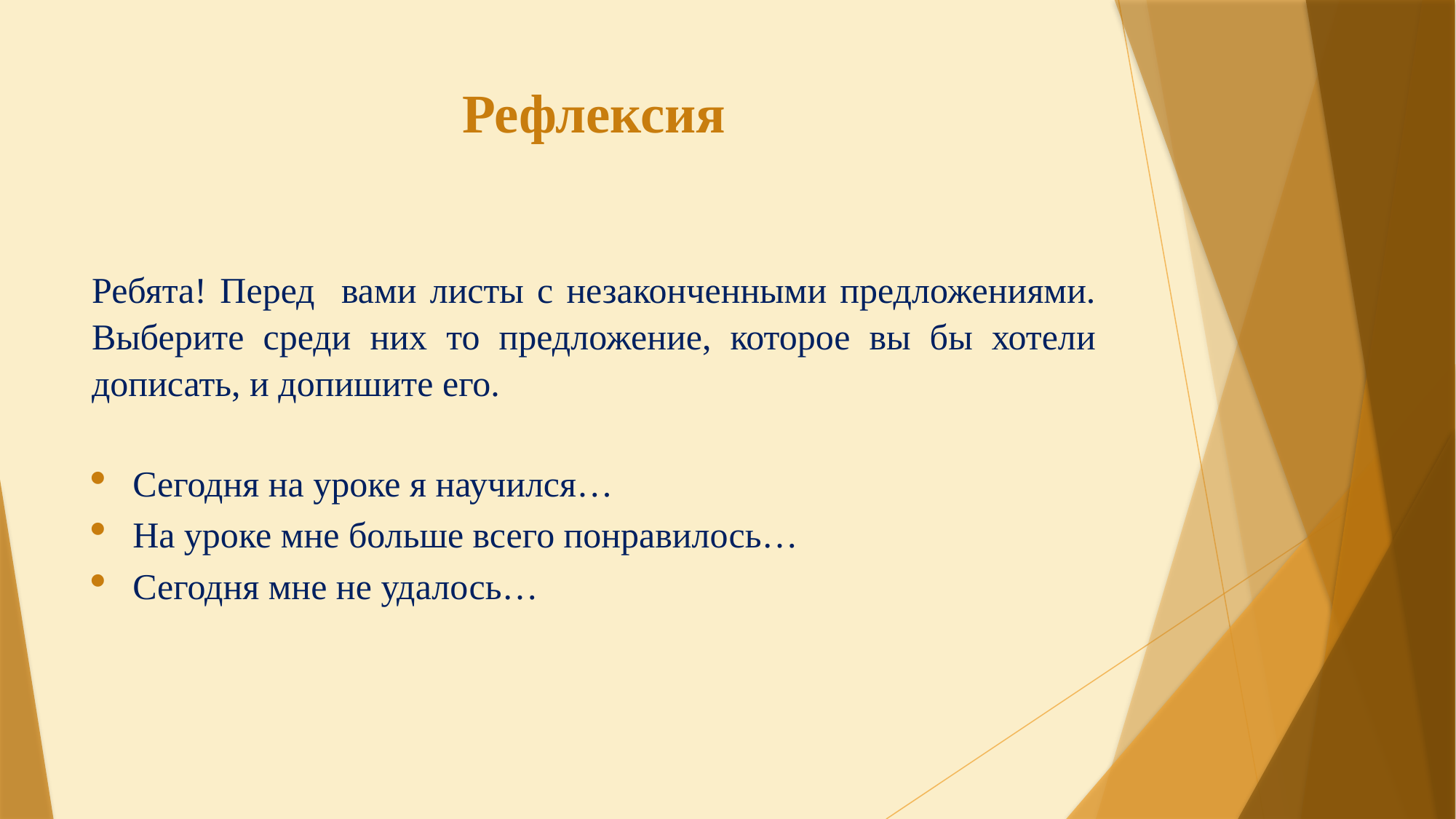

# Рефлексия
Ребята! Перед  вами листы с незаконченными предложениями. Выберите среди них то предложение, которое вы бы хотели дописать, и допишите его.

Сегодня на уроке я научился…
На уроке мне больше всего понравилось…
Сегодня мне не удалось…